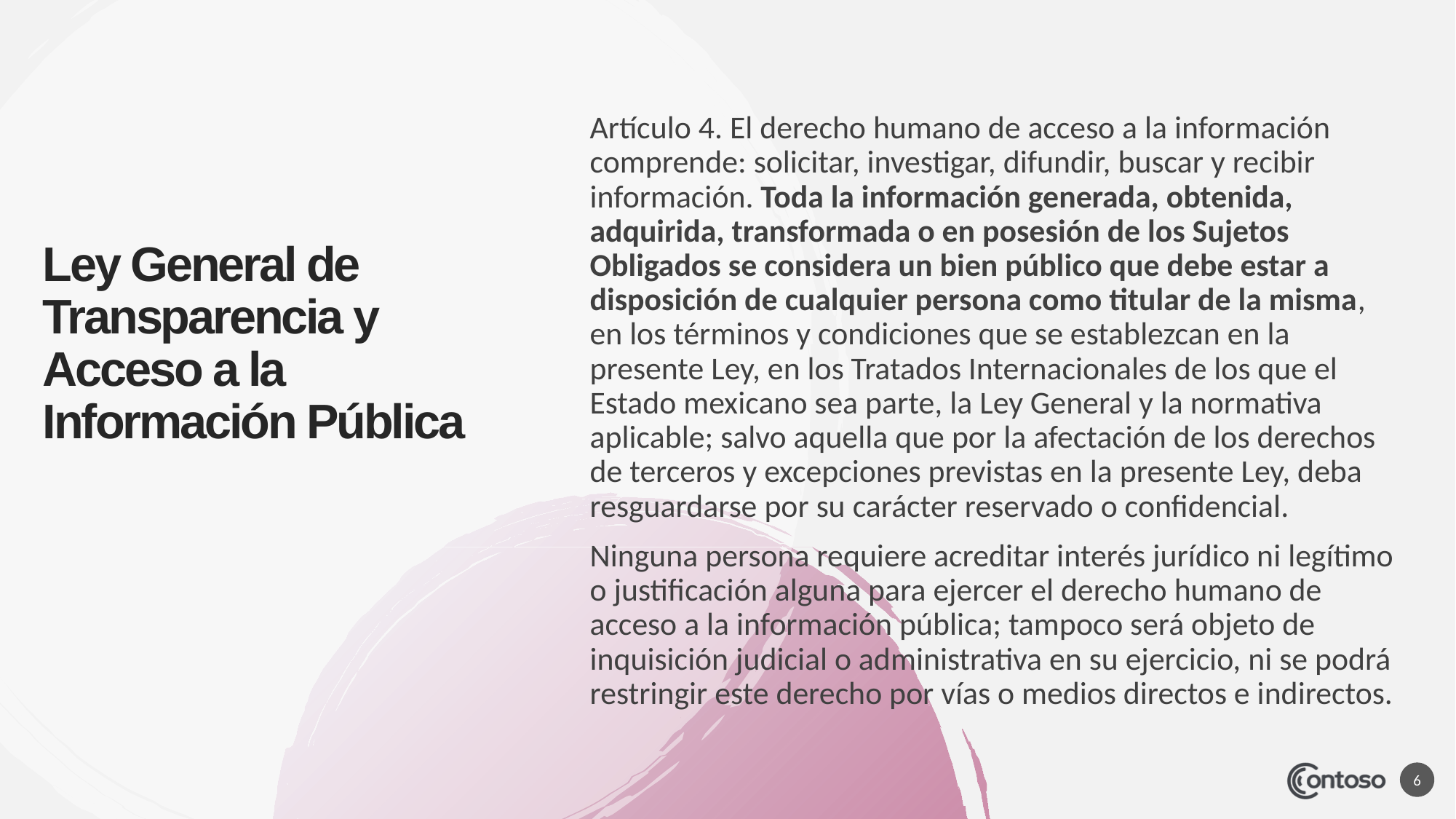

# Ley General de Transparencia y Acceso a la Información Pública
Artículo 4. El derecho humano de acceso a la información comprende: solicitar, investigar, difundir, buscar y recibir información. Toda la información generada, obtenida, adquirida, transformada o en posesión de los Sujetos Obligados se considera un bien público que debe estar a disposición de cualquier persona como titular de la misma, en los términos y condiciones que se establezcan en la presente Ley, en los Tratados Internacionales de los que el Estado mexicano sea parte, la Ley General y la normativa aplicable; salvo aquella que por la afectación de los derechos de terceros y excepciones previstas en la presente Ley, deba resguardarse por su carácter reservado o confidencial.
Ninguna persona requiere acreditar interés jurídico ni legítimo o justificación alguna para ejercer el derecho humano de acceso a la información pública; tampoco será objeto de inquisición judicial o administrativa en su ejercicio, ni se podrá restringir este derecho por vías o medios directos e indirectos.

6